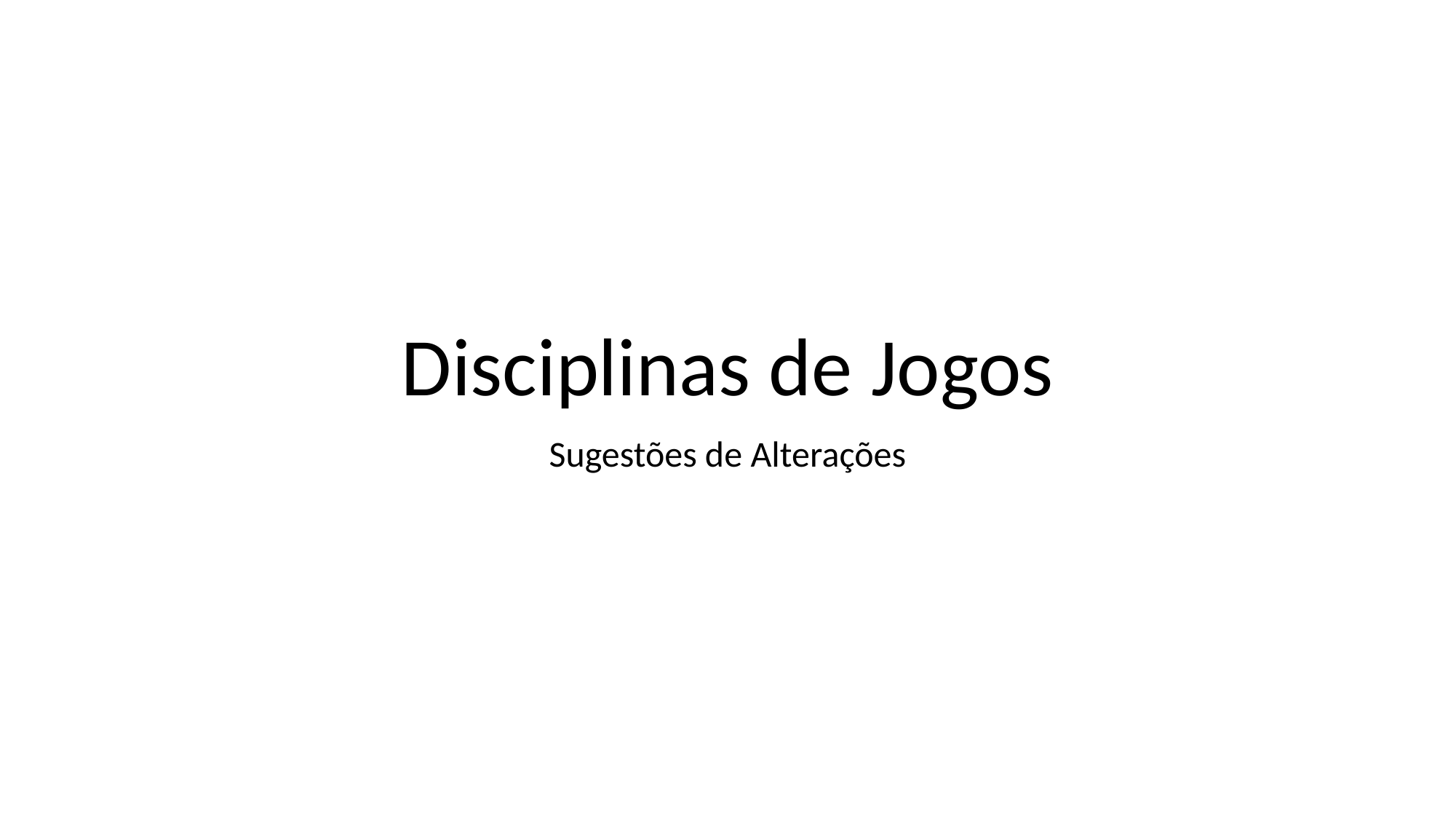

# Disciplinas de Jogos
Sugestões de Alterações